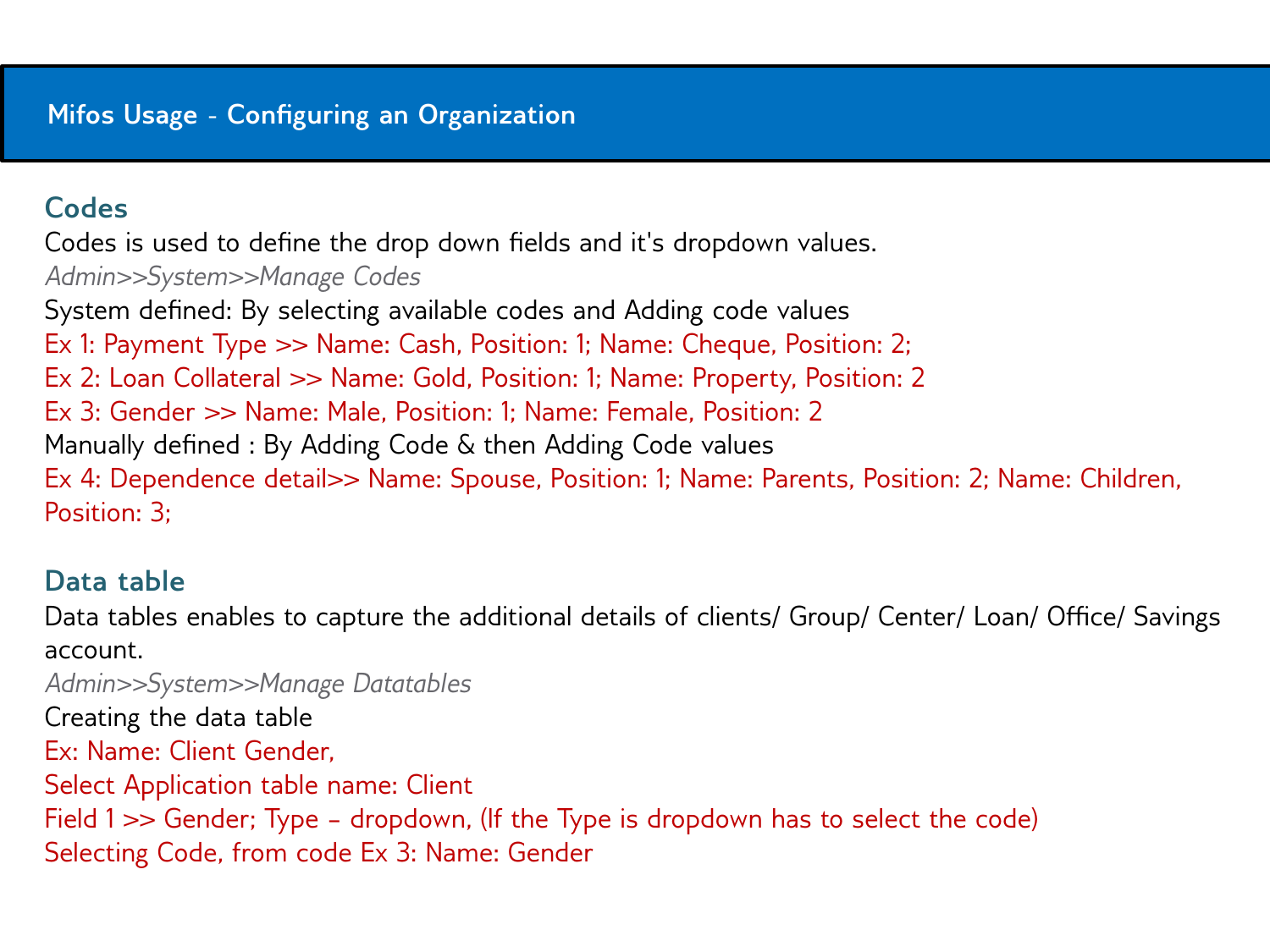

Mifos Usage - Configuring an Organization

Codes
Codes is used to define the drop down fields and it's dropdown values.
Admin>>System>>Manage Codes
System defined: By selecting available codes and Adding code values
Ex 1: Payment Type >> Name: Cash, Position: 1; Name: Cheque, Position: 2;
Ex 2: Loan Collateral >> Name: Gold, Position: 1; Name: Property, Position: 2
Ex 3: Gender >> Name: Male, Position: 1; Name: Female, Position: 2
Manually defined : By Adding Code & then Adding Code values
Ex 4: Dependence detail>> Name: Spouse, Position: 1; Name: Parents, Position: 2; Name: Children, Position: 3;

Data table
Data tables enables to capture the additional details of clients/ Group/ Center/ Loan/ Office/ Savings account.
Admin>>System>>Manage Datatables
Creating the data table
Ex: Name: Client Gender,
Select Application table name: Client
Field 1 >> Gender; Type – dropdown, (If the Type is dropdown has to select the code)
Selecting Code, from code Ex 3: Name: Gender